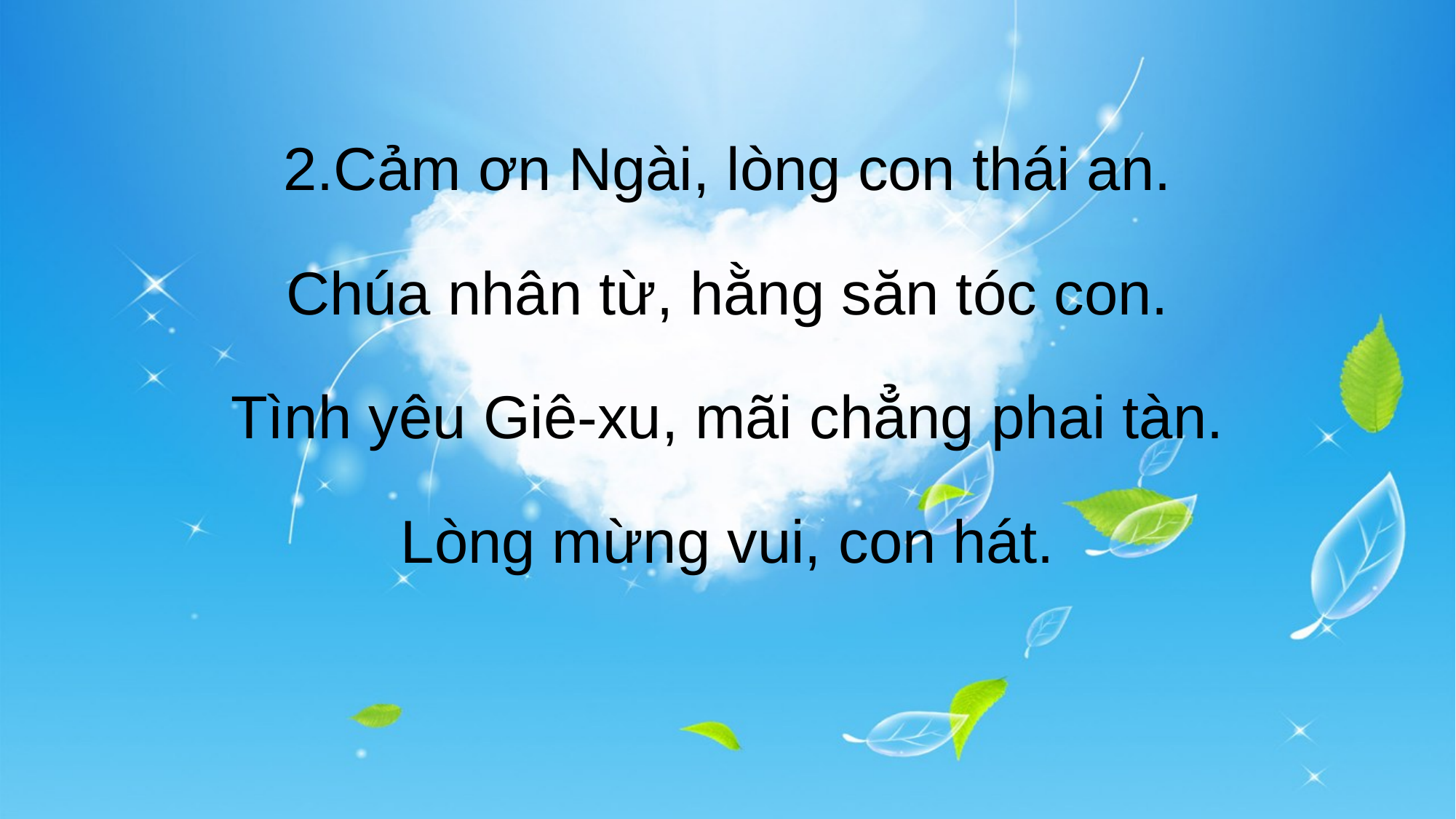

2.Cảm ơn Ngài, lòng con thái an.
Chúa nhân từ, hằng săn tóc con.
Tình yêu Giê-xu, mãi chẳng phai tàn.
Lòng mừng vui, con hát.